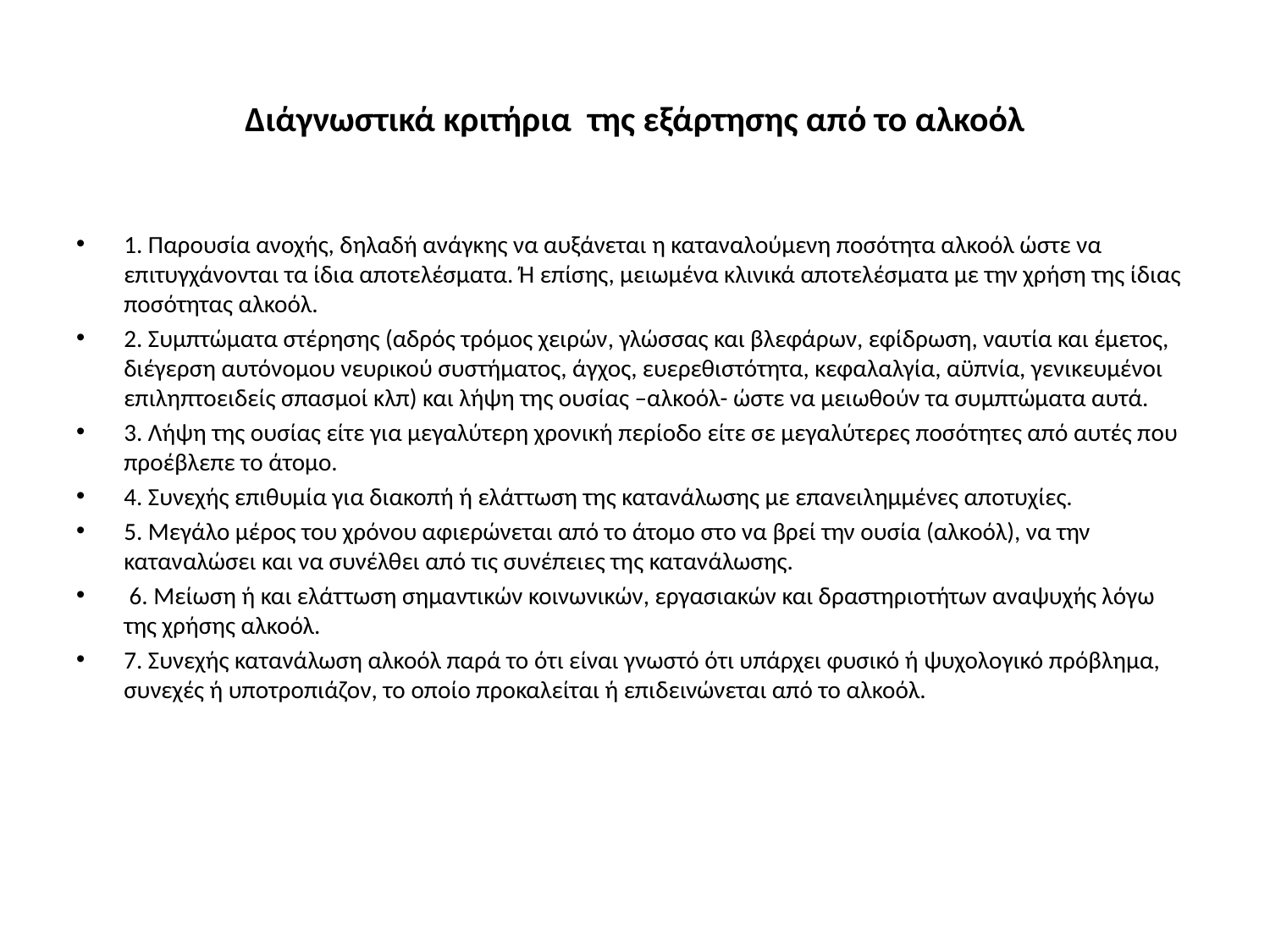

# Διάγνωστικά κριτήρια  της εξάρτησης από το αλκοόλ
1. Παρουσία ανοχής, δηλαδή ανάγκης να αυξάνεται η καταναλούμενη ποσότητα αλκοόλ ώστε να επιτυγχάνονται τα ίδια αποτελέσματα. Ή επίσης, μειωμένα κλινικά αποτελέσματα με την χρήση της ίδιας ποσότητας αλκοόλ.
2. Συμπτώματα στέρησης (αδρός τρόμος χειρών, γλώσσας και βλεφάρων, εφίδρωση, ναυτία και έμετος, διέγερση αυτόνομου νευρικού συστήματος, άγχος, ευερεθιστότητα, κεφαλαλγία, αϋπνία, γενικευμένοι επιληπτοειδείς σπασμοί κλπ) και λήψη της ουσίας –αλκοόλ- ώστε να μειωθούν τα συμπτώματα αυτά.
3. Λήψη της ουσίας είτε για μεγαλύτερη χρονική περίοδο είτε σε μεγαλύτερες ποσότητες από αυτές που προέβλεπε το άτομο.
4. Συνεχής επιθυμία για διακοπή ή ελάττωση της κατανάλωσης με επανειλημμένες αποτυχίες.
5. Μεγάλο μέρος του χρόνου αφιερώνεται από το άτομο στο να βρεί την ουσία (αλκοόλ), να την καταναλώσει και να συνέλθει από τις συνέπειες της κατανάλωσης.
 6. Μείωση ή και ελάττωση σημαντικών κοινωνικών, εργασιακών και δραστηριοτήτων αναψυχής λόγω της χρήσης αλκοόλ.
7. Συνεχής κατανάλωση αλκοόλ παρά το ότι είναι γνωστό ότι υπάρχει φυσικό ή ψυχολογικό πρόβλημα, συνεχές ή υποτροπιάζον, το οποίο προκαλείται ή επιδεινώνεται από το αλκοόλ.